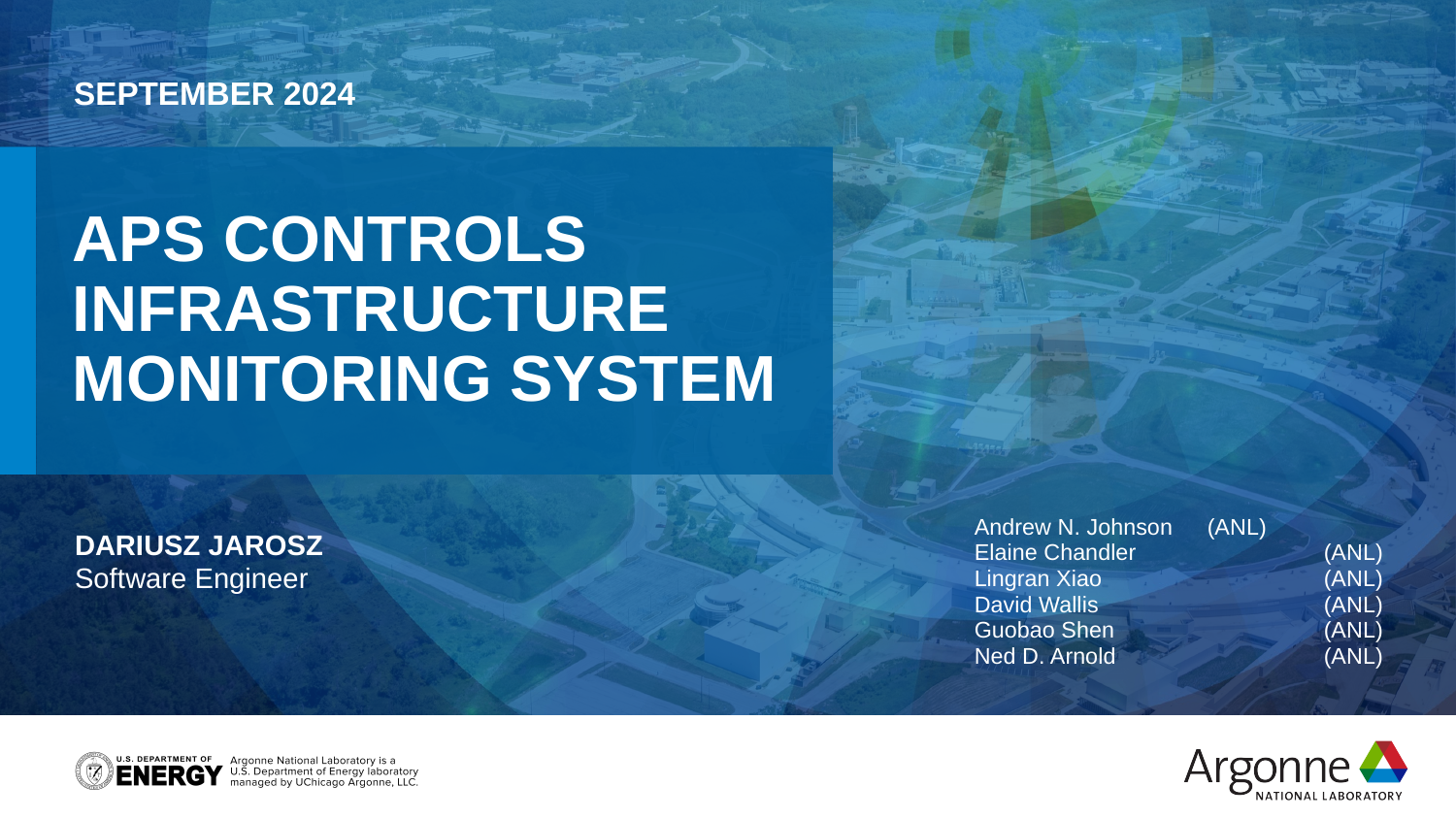

September 2024
# APS Controls Infrastructure Monitoring System
Dariusz Jarosz

Andrew N. Johnson 	(ANL)
Elaine Chandler 		(ANL)
Lingran Xiao 		(ANL)
David Wallis		(ANL)
Guobao Shen 		(ANL)
Ned D. Arnold 		(ANL)
Software Engineer